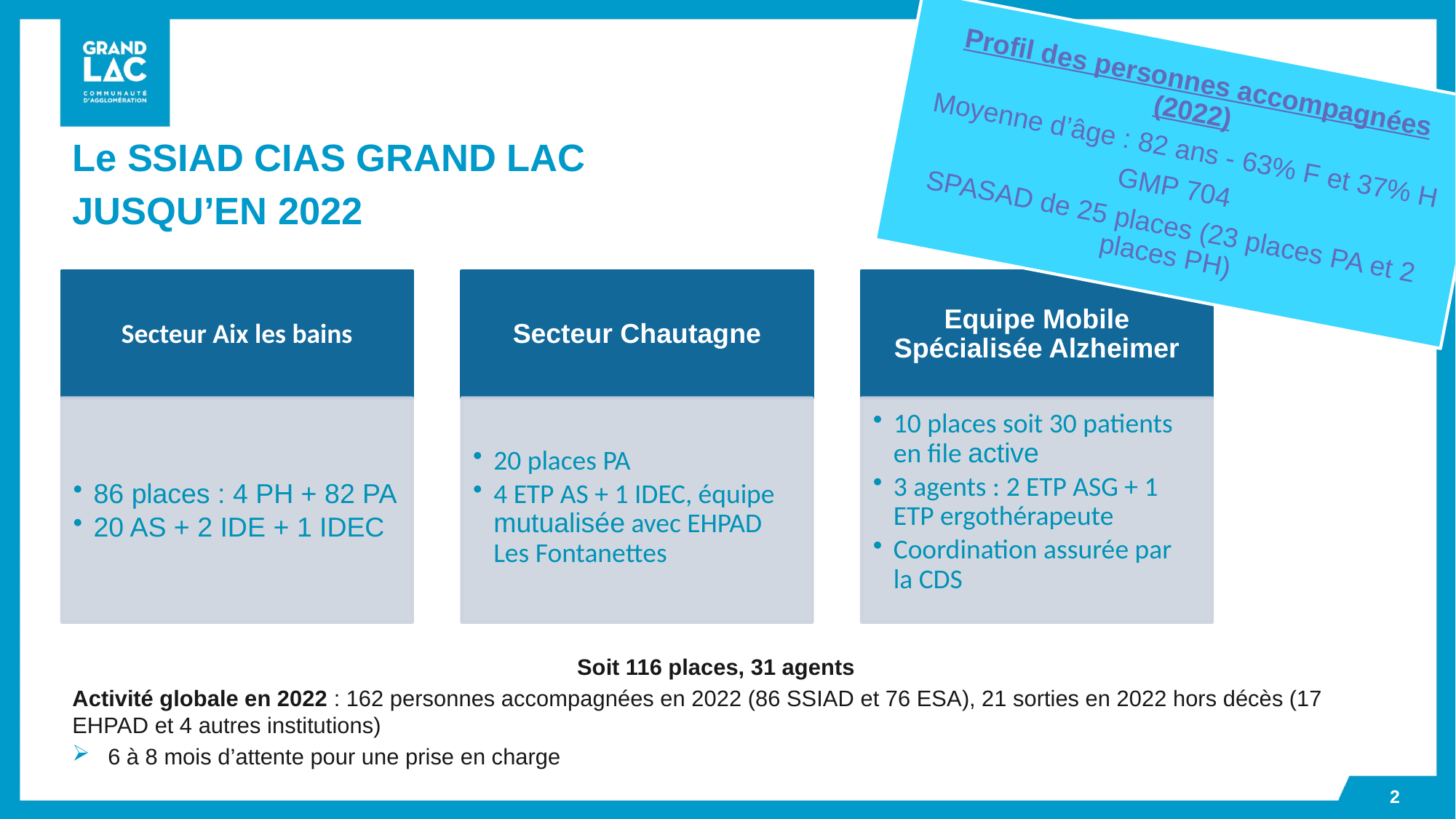

Profil des personnes accompagnées (2022)
Moyenne d’âge : 82 ans - 63% F et 37% H
GMP 704
SPASAD de 25 places (23 places PA et 2 places PH)

Le SSIAD CIAS GRAND LAC
JUSQU’EN 2022

Soit 116 places, 31 agents
Activité globale en 2022 : 162 personnes accompagnées en 2022 (86 SSIAD et 76 ESA), 21 sorties en 2022 hors décès (17 EHPAD et 4 autres institutions)
6 à 8 mois d’attente pour une prise en charge

Secteur Aix les bains

86 places : 4 PH + 82 PA
20 AS + 2 IDE + 1 IDEC
Secteur Chautagne

20 places PA
4 ETP AS + 1 IDEC, équipe mutualisée avec EHPAD Les Fontanettes
Equipe Mobile Spécialisée Alzheimer
10 places soit 30 patients en file active
3 agents : 2 ETP ASG + 1 ETP ergothérapeute
Coordination assurée par la CDS
2